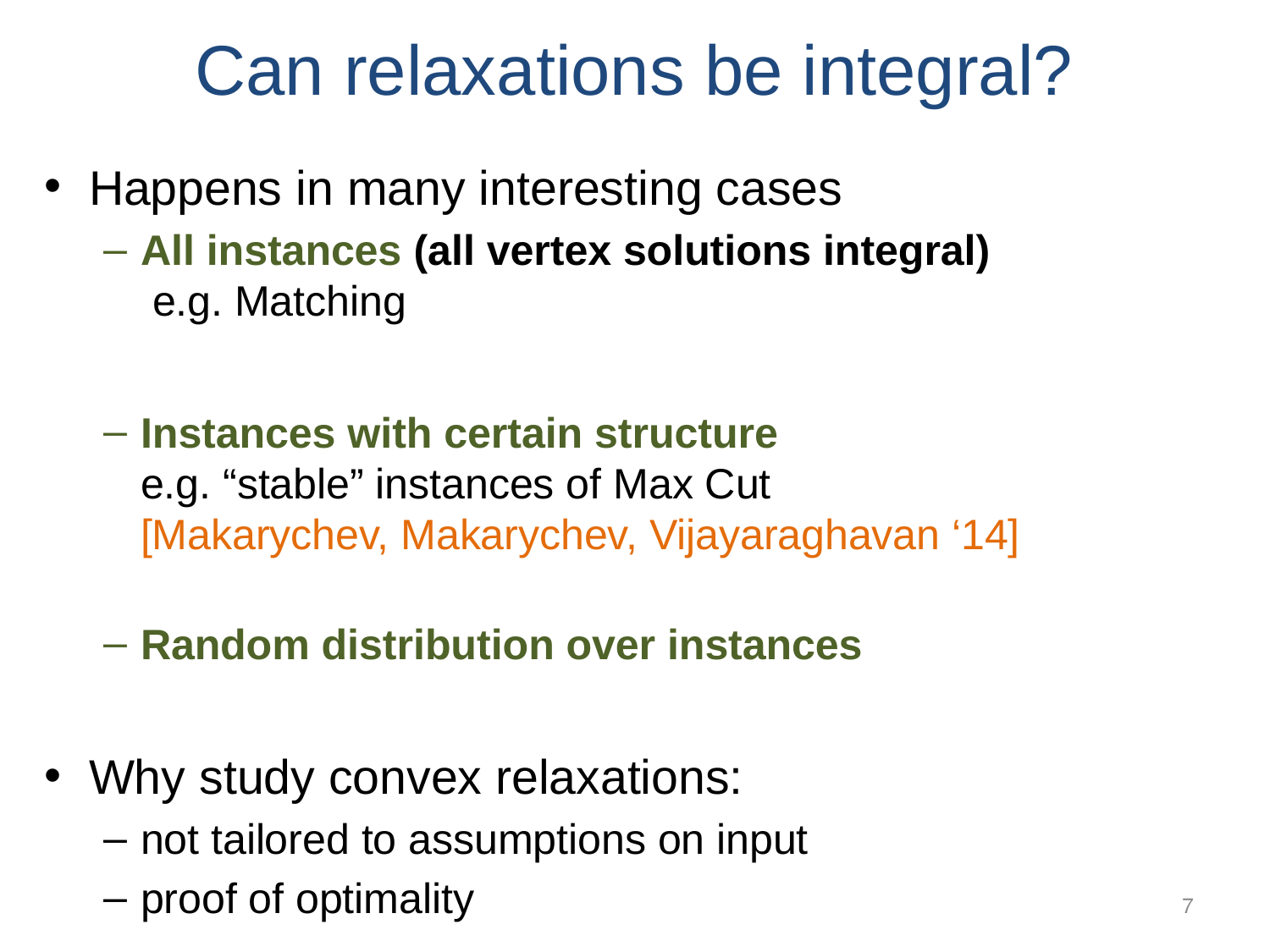

# Can relaxations be integral?
Happens in many interesting cases
All instances (all vertex solutions integral)
 e.g. Matching

Instances with certain structure
e.g. “stable” instances of Max Cut
[Makarychev, Makarychev, Vijayaraghavan ‘14]
Random distribution over instances

Why study convex relaxations:
not tailored to assumptions on input
proof of optimality
7